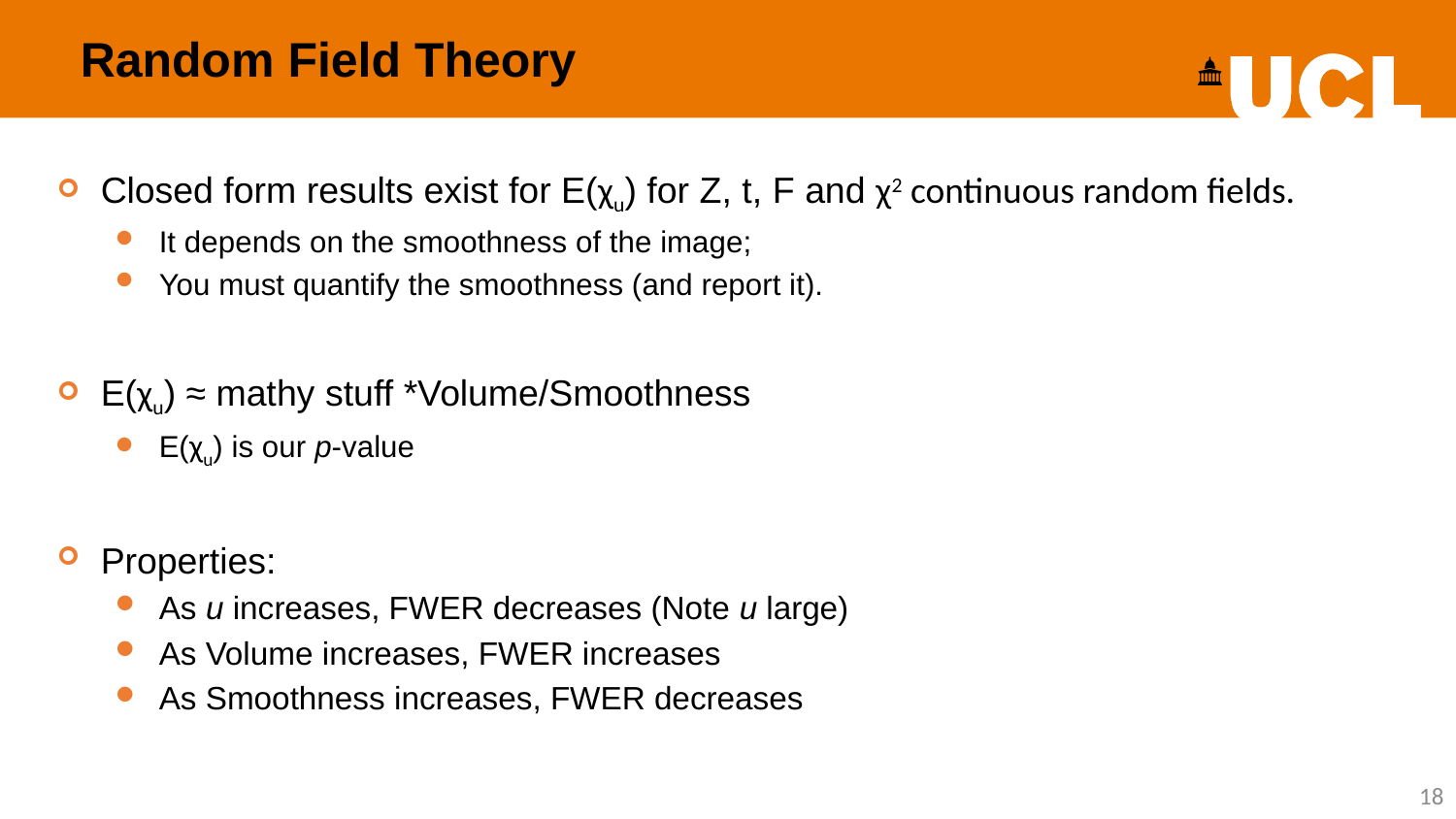

Random Field Theory
Closed form results exist for E(χu) for Z, t, F and χ2 continuous random fields.
It depends on the smoothness of the image;
You must quantify the smoothness (and report it).

E(χu) ≈ mathy stuff *Volume/Smoothness
E(χu) is our p-value

Properties:
As u increases, FWER decreases (Note u large)
As Volume increases, FWER increases
As Smoothness increases, FWER decreases

18